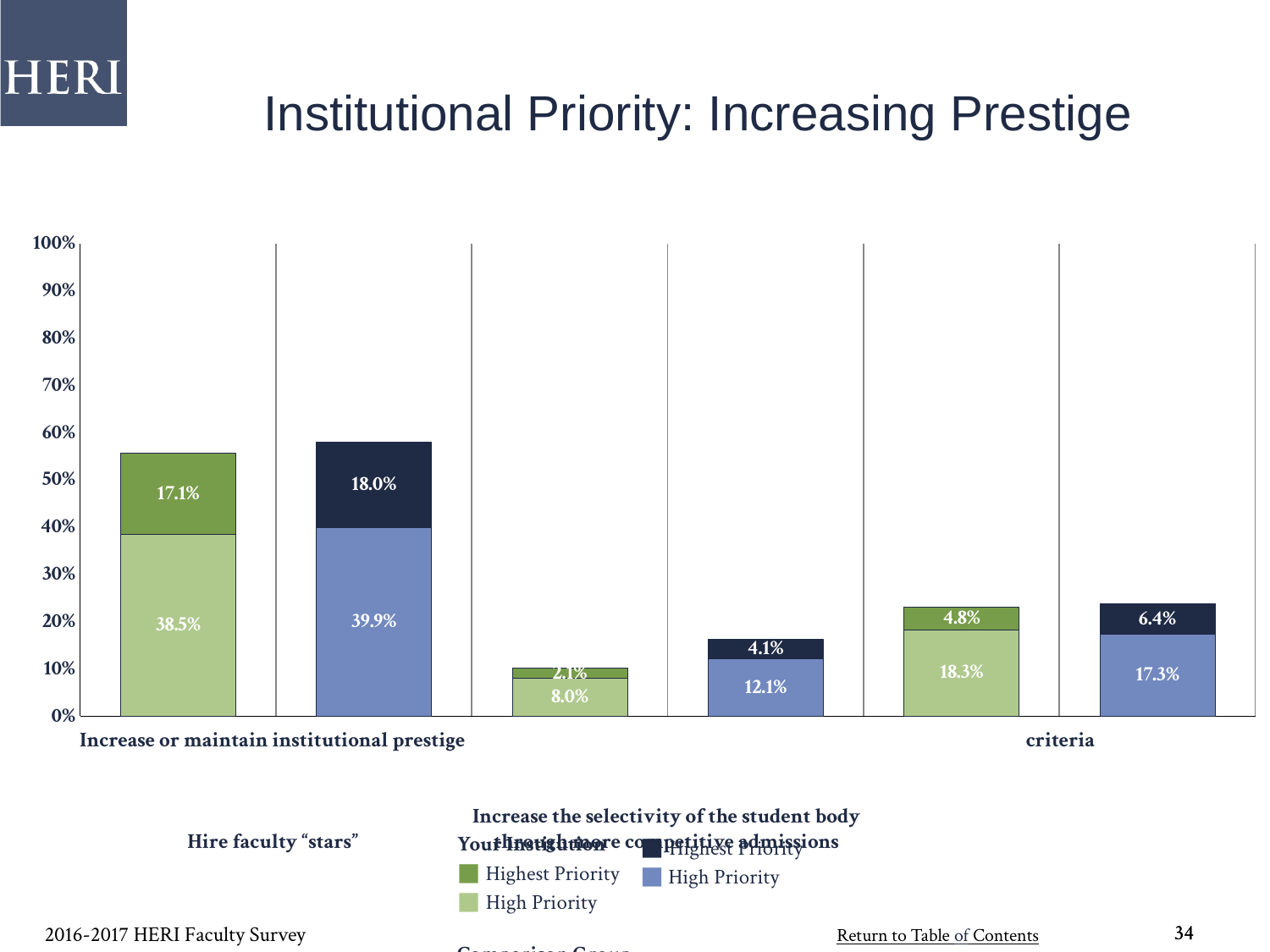

Institutional Priority: Increasing Prestige

### Chart

| Category | High Priority | Highest Priority |
|---|---|---|
| Increase or maintain institutional prestige | 0.385 | 0.171 |
| comp | 0.399 | 0.18 |
| Hire faculty “stars” | 0.08 | 0.021 |
| comp | 0.121 | 0.041 |
| Increase the selectivity of the student body through more competitive admissions criteria | 0.183 | 0.048 |
| comp | 0.173 | 0.064 |
Increase or maintain institutional prestige

Hire faculty “stars”

Increase the selectivity of the student body through more competitive admissions criteria
Your Institution
■ Highest Priority
■ High Priority

Comparison Group
■ Highest Priority
■ High Priority

2016-2017 HERI Faculty Survey
34
34